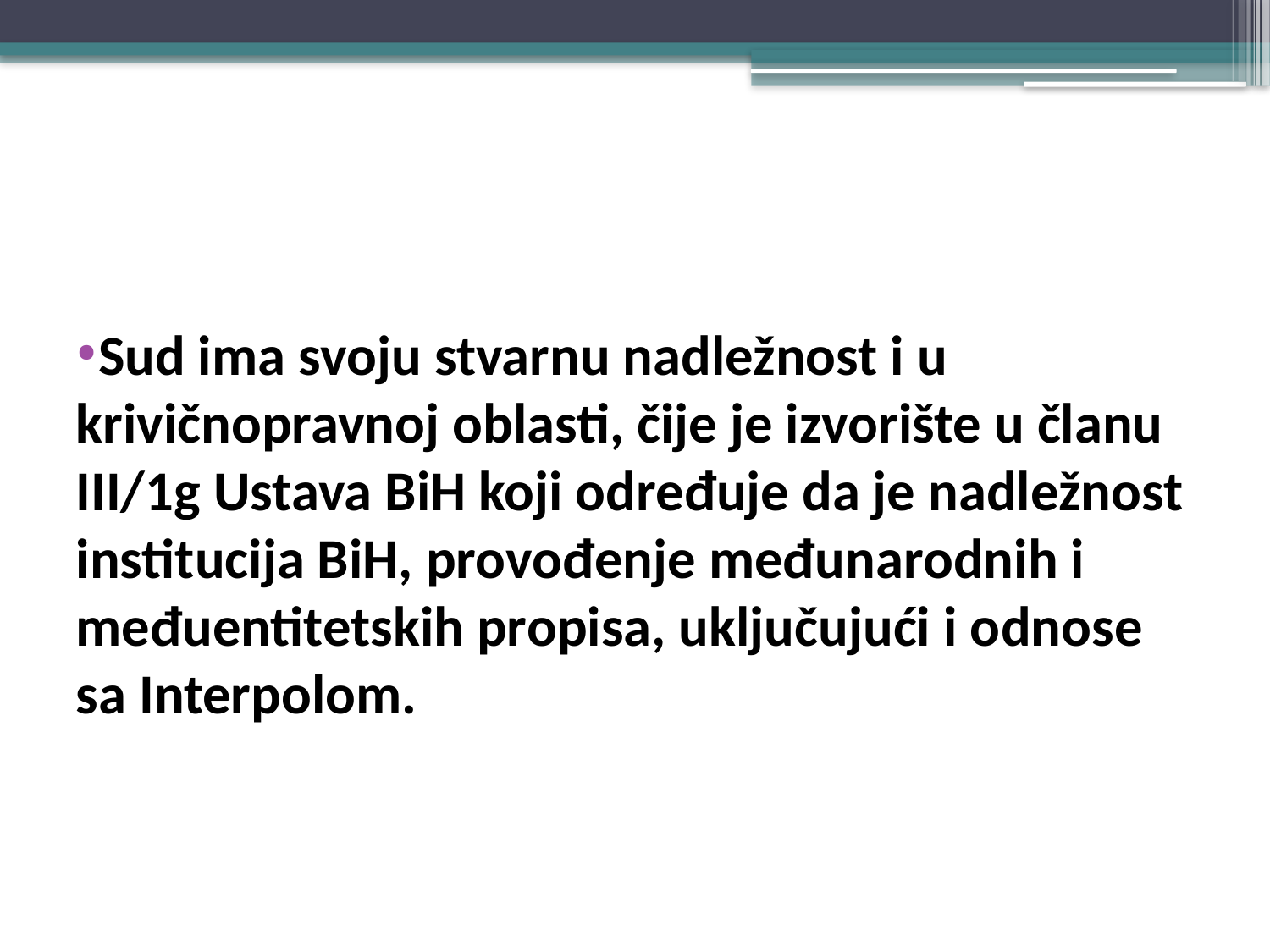

#
Sud ima svoju stvarnu nadležnost i u krivičnopravnoj oblasti, čije je izvorište u članu III/1g Ustava BiH koji određuje da je nadležnost institucija BiH, provođenje međunarodnih i međuentitetskih propisa, uključujući i odnose sa Interpolom.